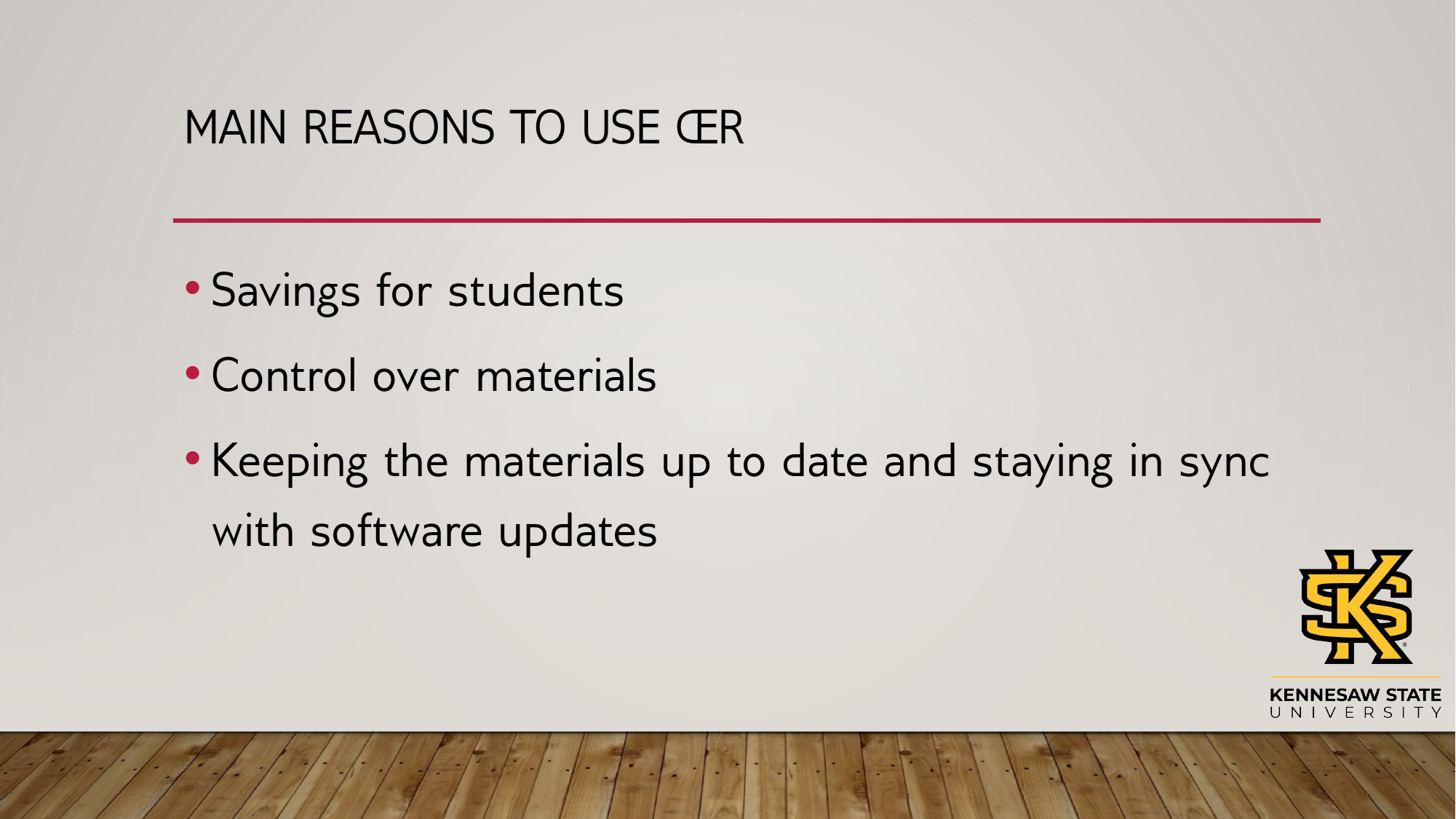

# Main reasons to use oeR
Savings for students
Control over materials
Keeping the materials up to date and staying in sync with software updates